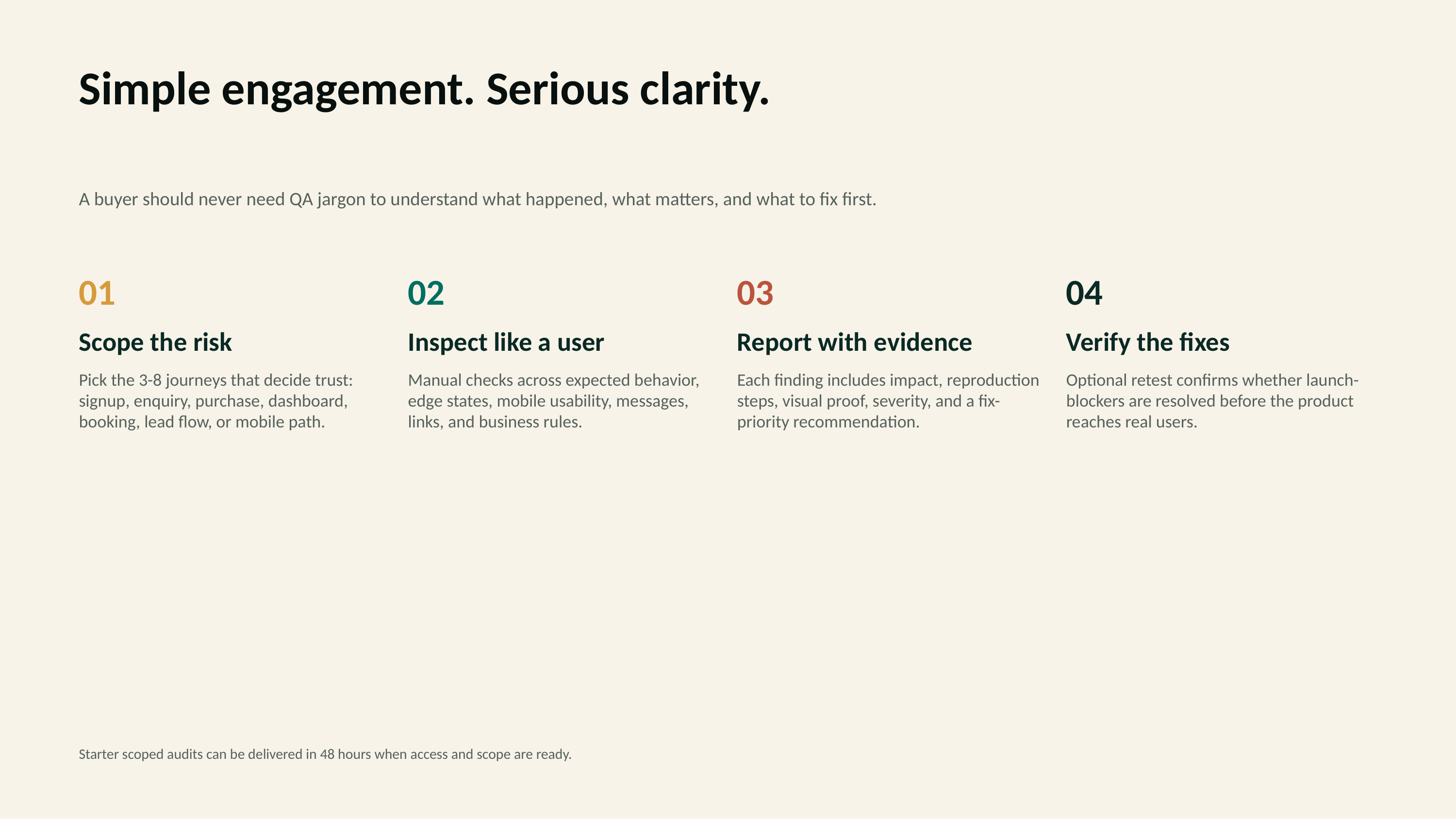

Simple engagement. Serious clarity.
A buyer should never need QA jargon to understand what happened, what matters, and what to fix first.
01
02
03
04
Scope the risk
Inspect like a user
Report with evidence
Verify the fixes
Pick the 3-8 journeys that decide trust: signup, enquiry, purchase, dashboard, booking, lead flow, or mobile path.
Manual checks across expected behavior, edge states, mobile usability, messages, links, and business rules.
Each finding includes impact, reproduction steps, visual proof, severity, and a fix-priority recommendation.
Optional retest confirms whether launch-blockers are resolved before the product reaches real users.
Starter scoped audits can be delivered in 48 hours when access and scope are ready.